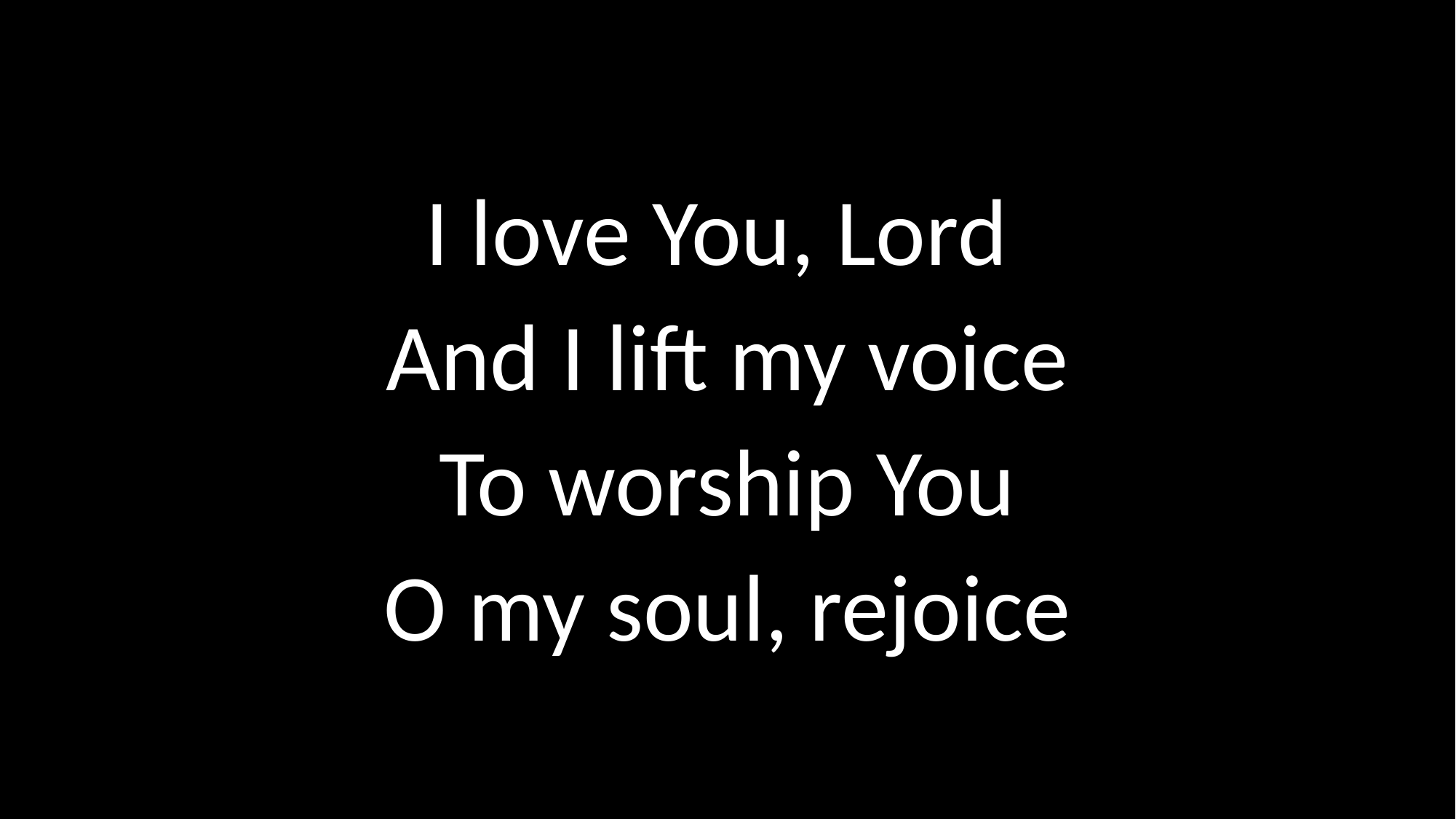

# I love You, Lord And I lift my voice To worship You O my soul, rejoice